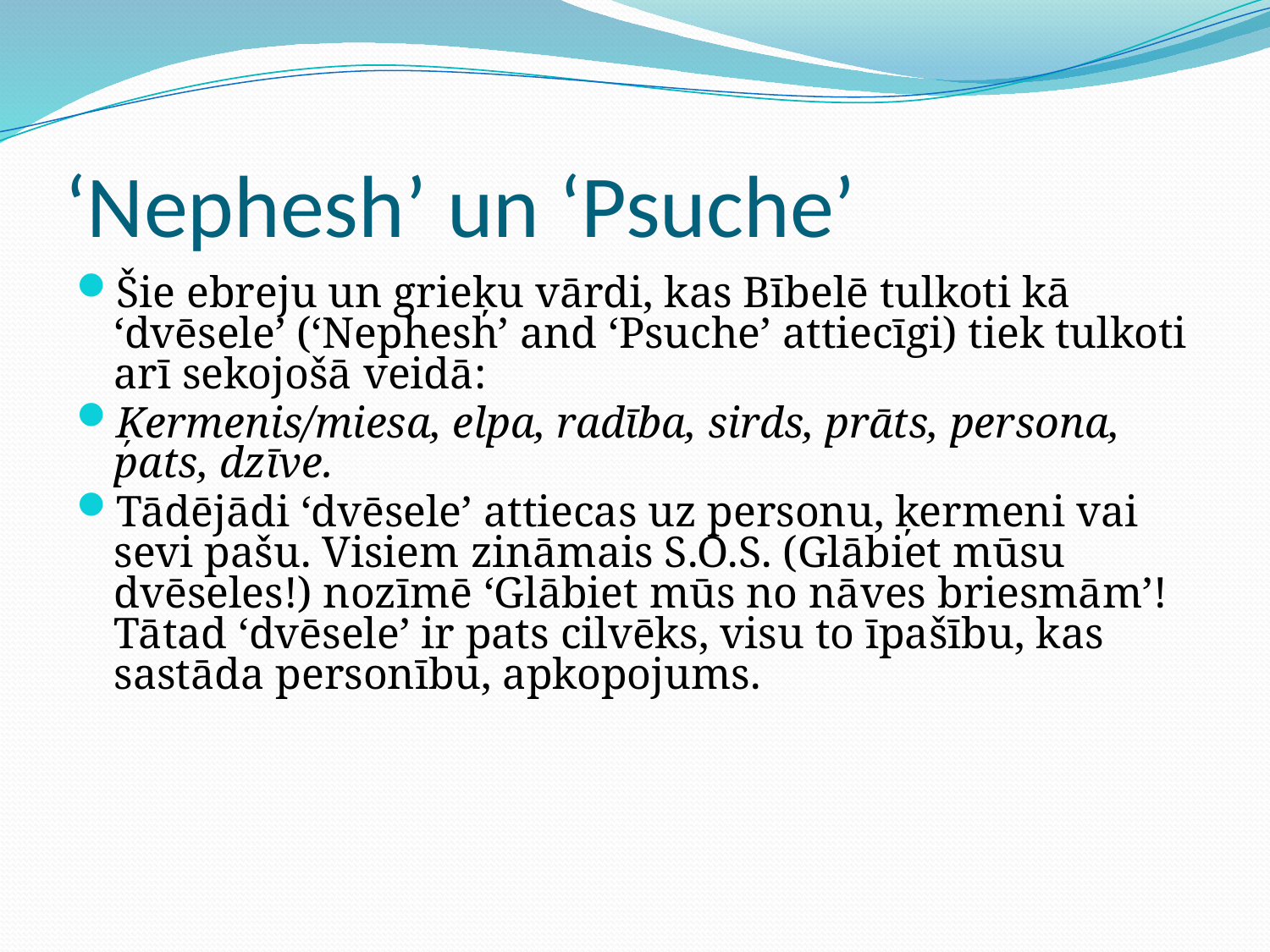

# ‘Nephesh’ un ‘Psuche’
Šie ebreju un grieķu vārdi, kas Bībelē tulkoti kā ‘dvēsele’ (‘Nephesh’ and ‘Psuche’ attiecīgi) tiek tulkoti arī sekojošā veidā:
Ķermenis/miesa, elpa, radība, sirds, prāts, persona, pats, dzīve.
Tādējādi ‘dvēsele’ attiecas uz personu, ķermeni vai sevi pašu. Visiem zināmais S.O.S. (Glābiet mūsu dvēseles!) nozīmē ‘Glābiet mūs no nāves briesmām’! Tātad ‘dvēsele’ ir pats cilvēks, visu to īpašību, kas sastāda personību, apkopojums.